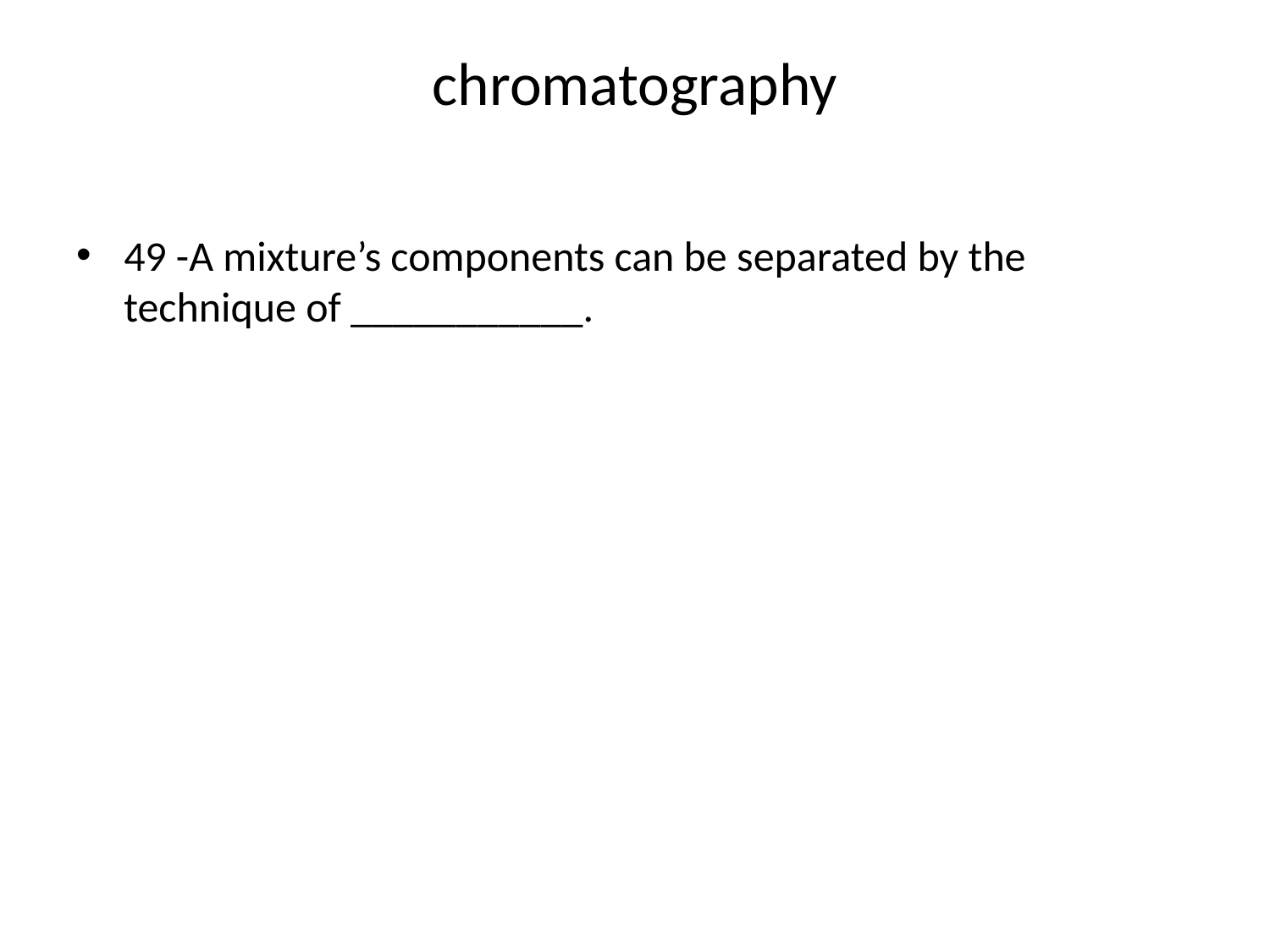

# chromatography
49 -A mixture’s components can be separated by the technique of ___________.